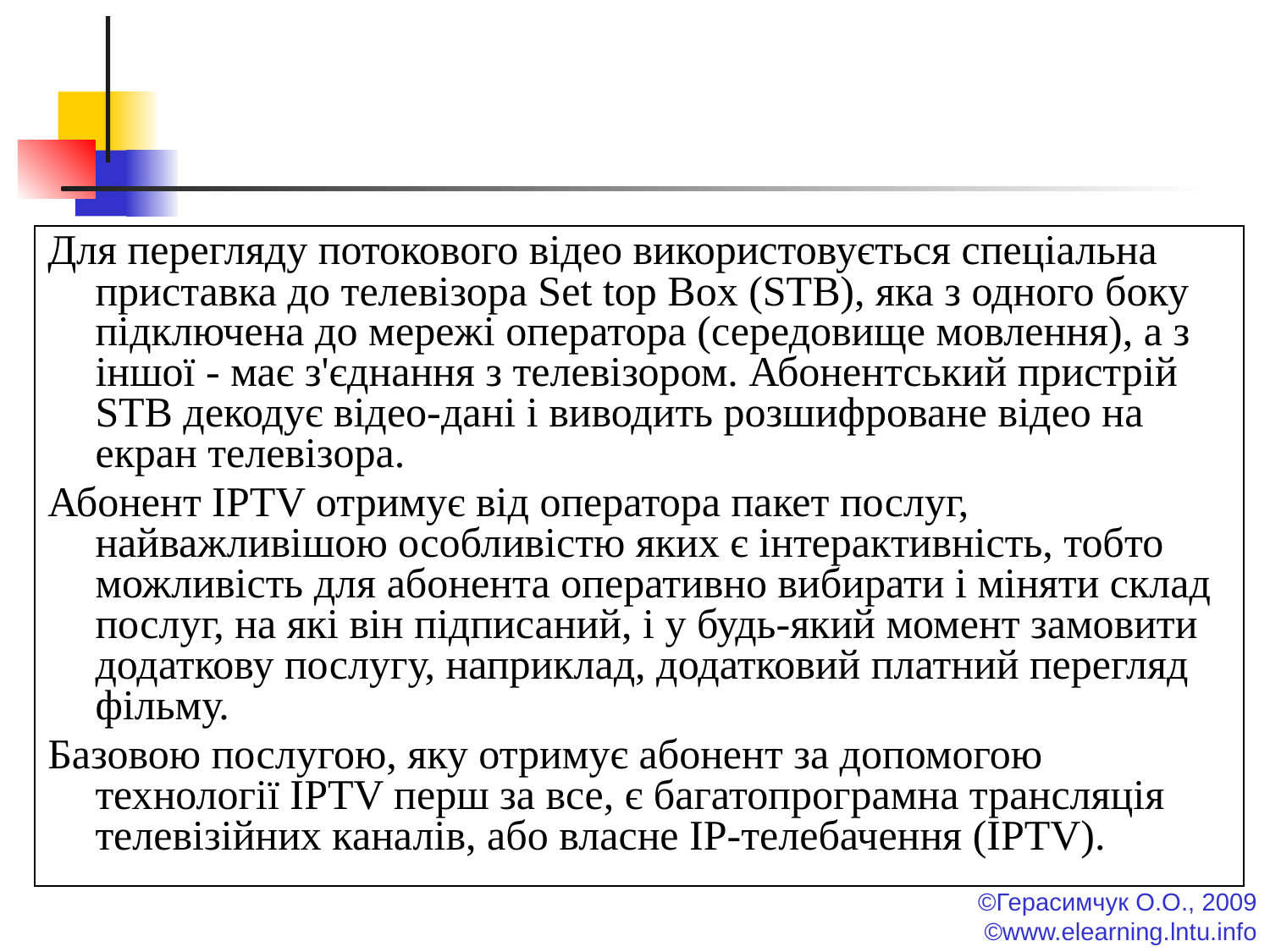

#
Для перегляду потокового відео використовується спеціальна приставка до телевізора Set top Box (STB), яка з одного боку підключена до мережі оператора (середовище мовлення), а з іншої - має з'єднання з телевізором. Абонентський пристрій STB декодує відео-дані і виводить розшифроване відео на екран телевізора.
Абонент IPTV отримує від оператора пакет послуг, найважливішою особливістю яких є інтерактивність, тобто можливість для абонента оперативно вибирати і міняти склад послуг, на які він підписаний, і у будь-який момент замовити додаткову послугу, наприклад, додатковий платний перегляд фільму.
Базовою послугою, яку отримує абонент за допомогою технології IPTV перш за все, є багатопрограмна трансляція телевізійних каналів, або власне IP-телебачення (IPTV).
©Герасимчук О.О., 2009
©www.elearning.lntu.info